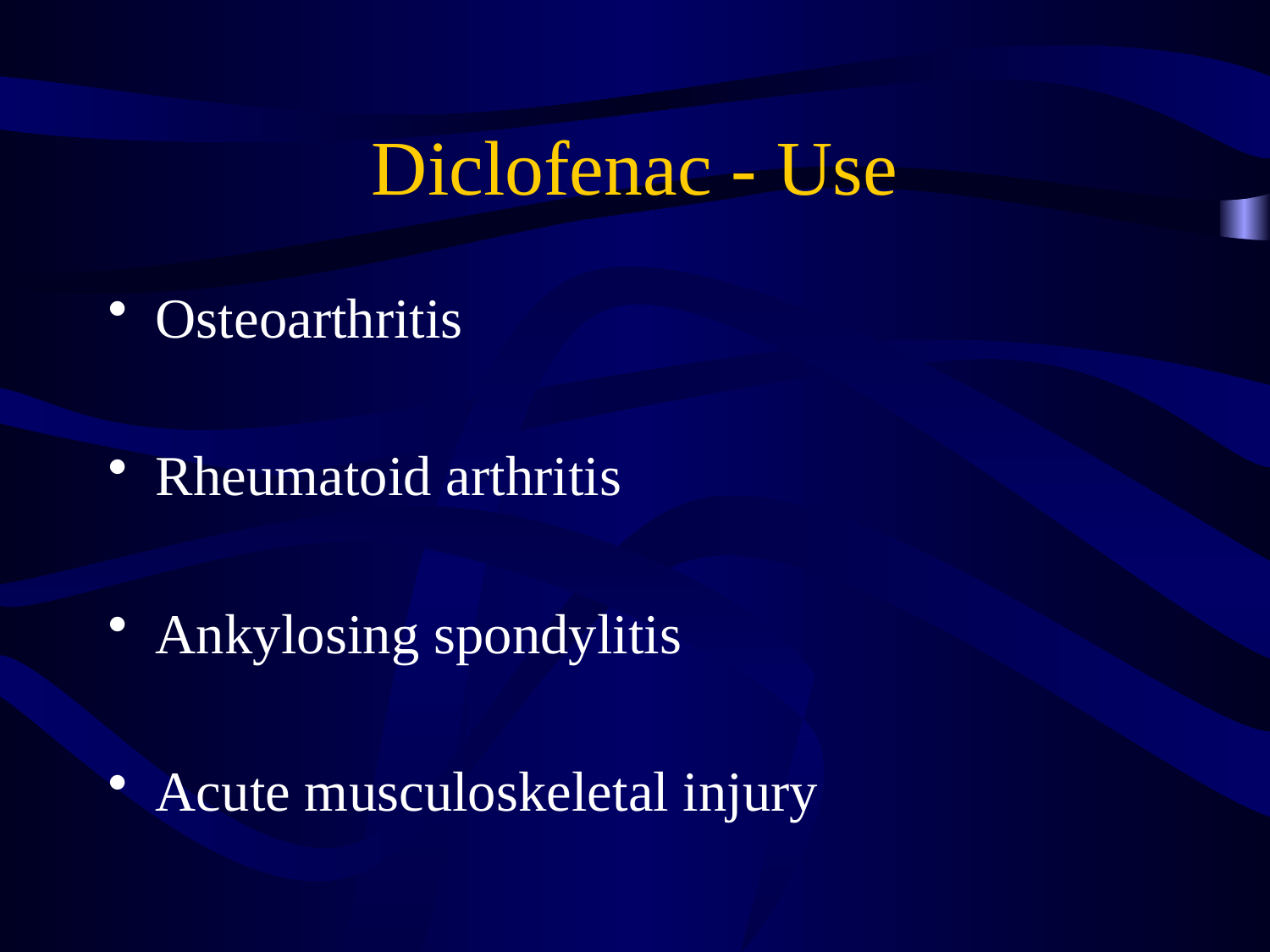

# Diclofenac - Use
Osteoarthritis

Rheumatoid arthritis

Ankylosing spondylitis

Acute musculoskeletal injury